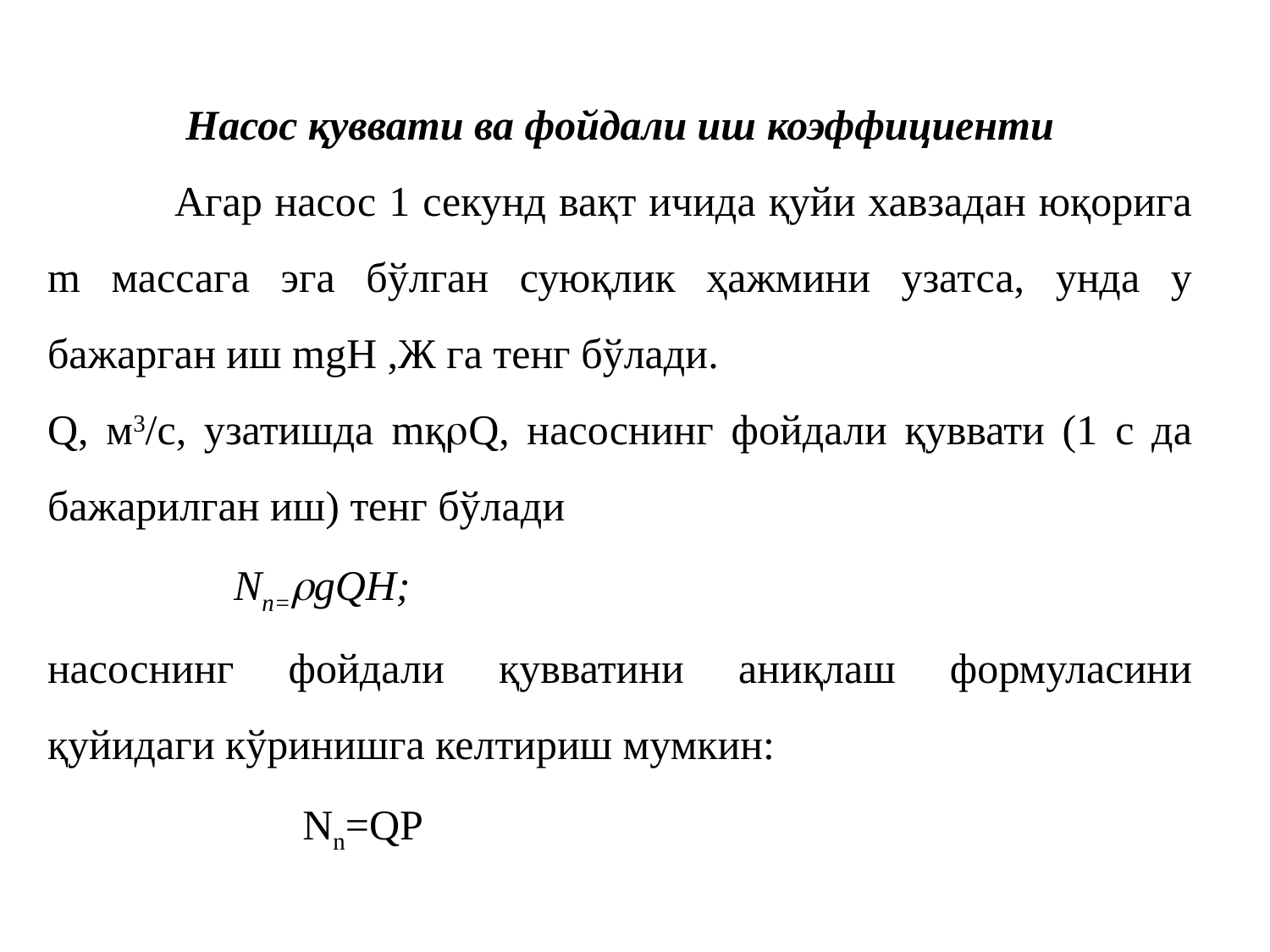

Насос қуввати ва фойдали иш коэффициенти
	Агар насос 1 секунд вақт ичида қуйи хавзадан юқорига m массага эга бўлган суюқлик ҳажмини узатса, унда у бажарган иш mgH ,Ж га тенг бўлади.
Q, м3/с, узатишда mқρQ, насоснинг фойдали қуввати (1 с да бажарилган иш) тенг бўлади
Nn=ρgQH;
насоснинг фойдали қувватини аниқлаш формуласини қуйидаги кўринишга келтириш мумкин:
Nn=QР